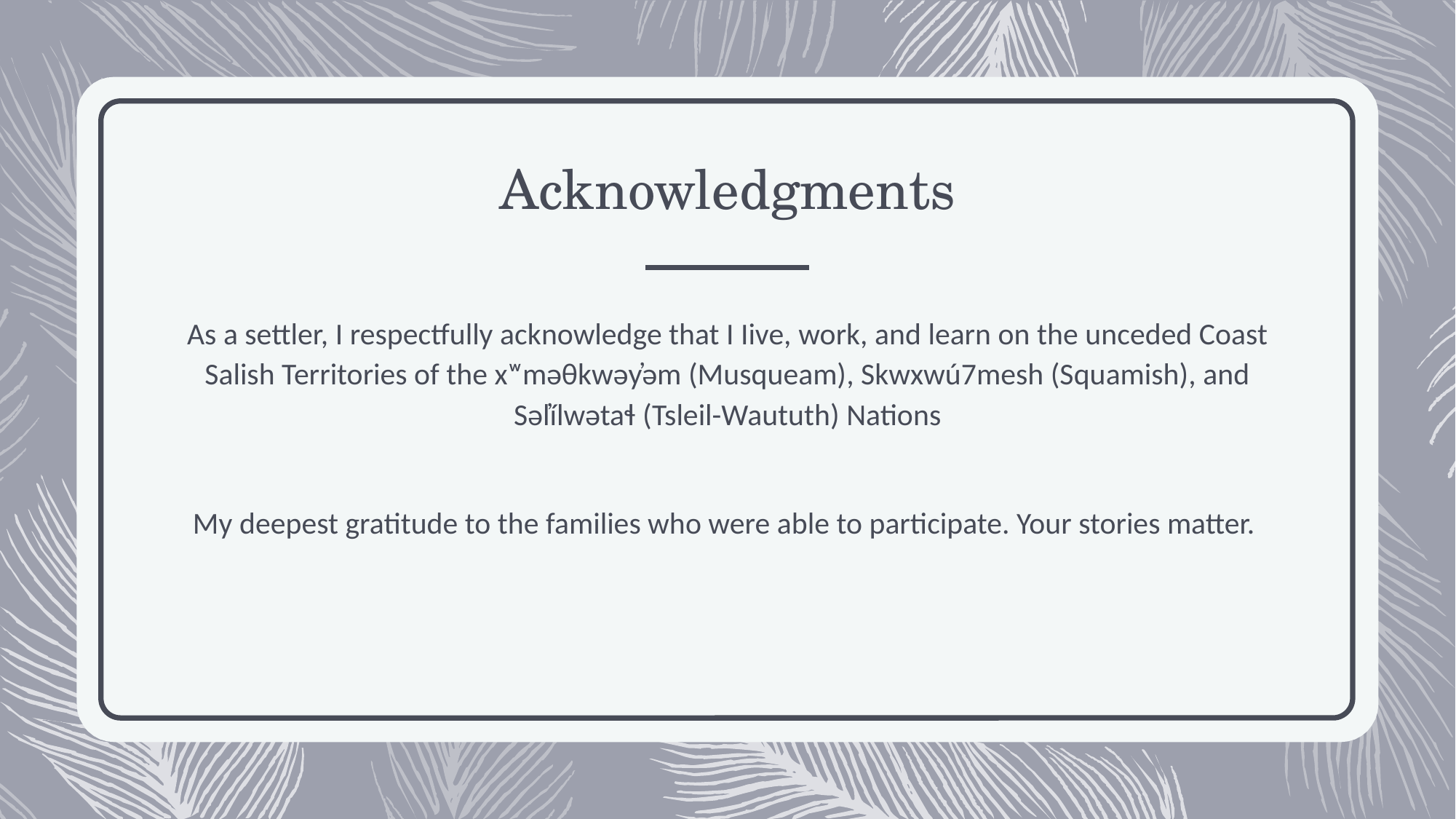

# Acknowledgments
As a settler, I respectfully acknowledge that I Iive, work, and learn on the unceded Coast Salish Territories of the xʷməθkwəy̓əm (Musqueam), Skwxwú7mesh (Squamish), and Səl̓ílwətaɬ (Tsleil-Waututh) Nations

My deepest gratitude to the families who were able to participate. Your stories matter.